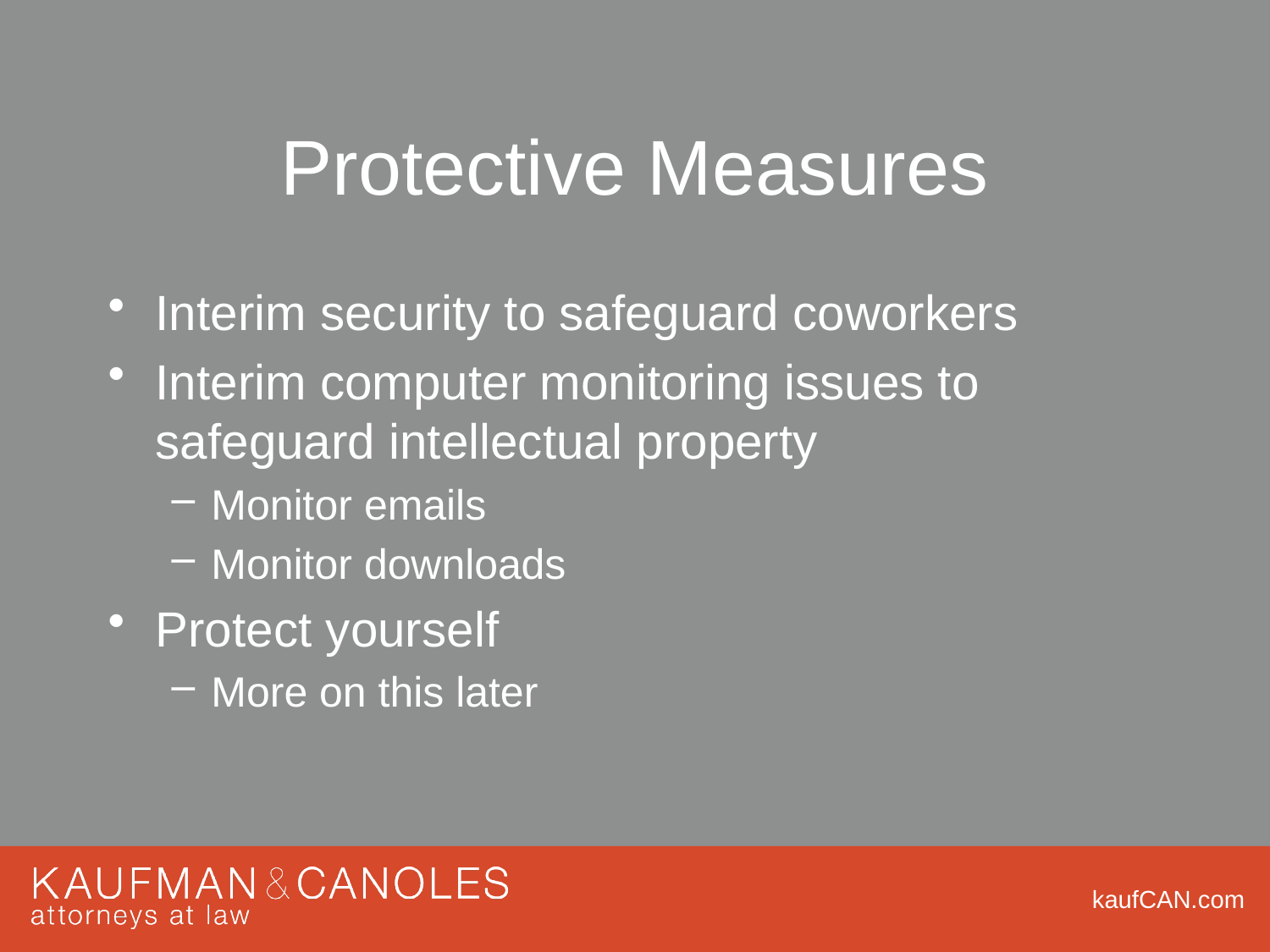

# Protective Measures
Interim security to safeguard coworkers
Interim computer monitoring issues to safeguard intellectual property
Monitor emails
Monitor downloads
Protect yourself
More on this later